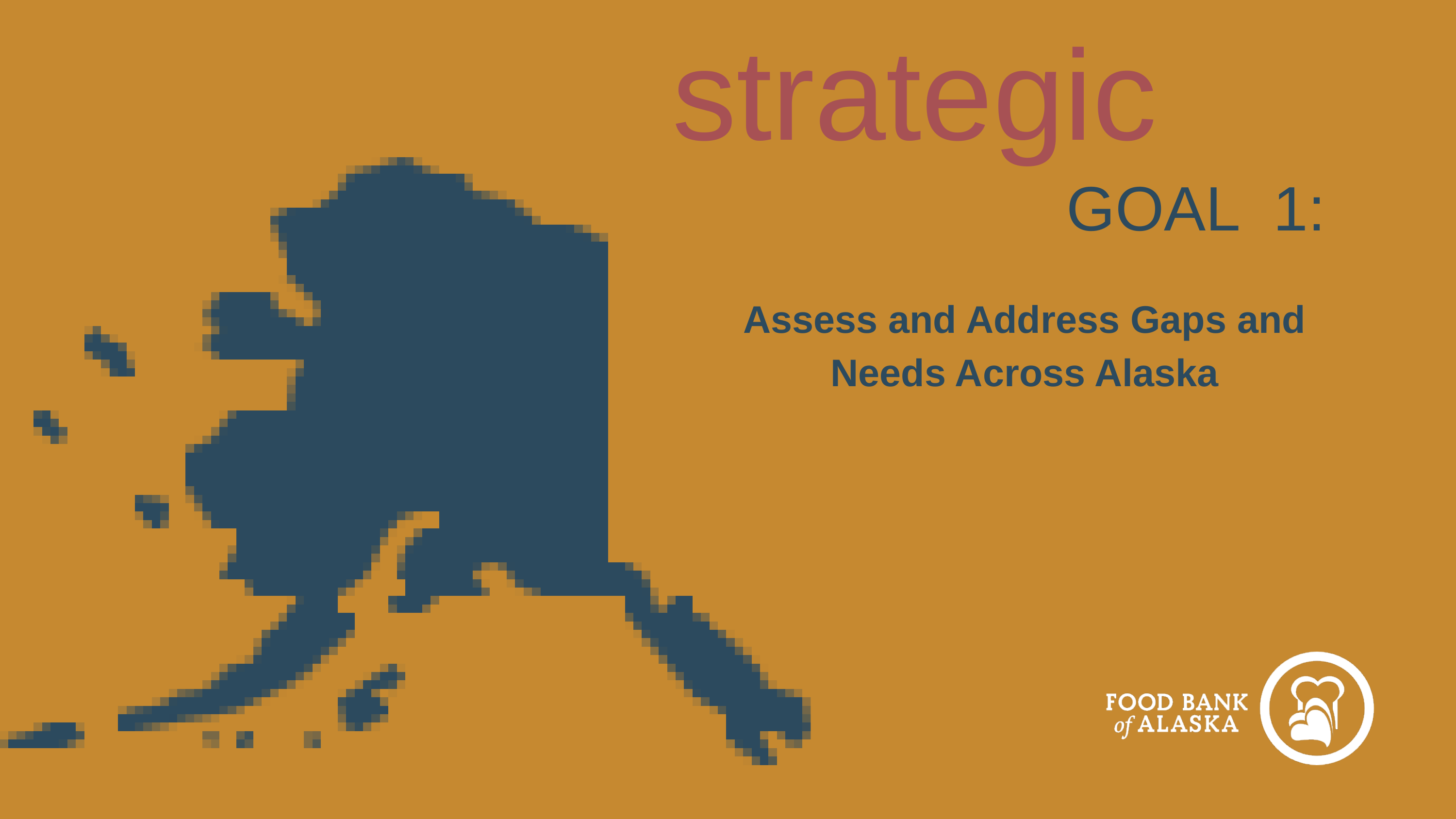

strategic
GOAL  1:

Assess and Address Gaps and
Needs Across Alaska